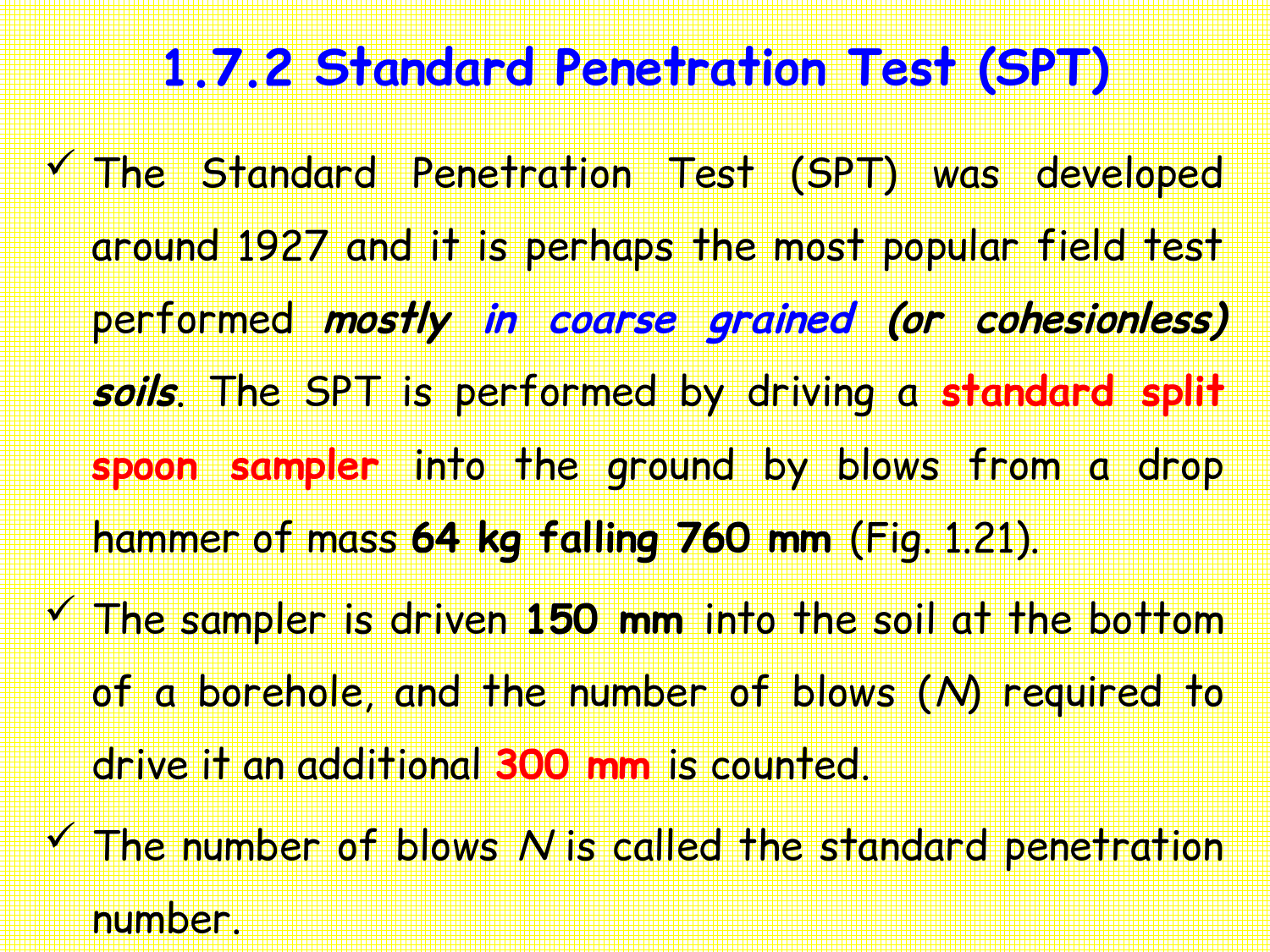

# 1.7.2 Standard Penetration Test (SPT)
The Standard Penetration Test (SPT) was developed around 1927 and it is perhaps the most popular field test performed mostly in coarse grained (or cohesionless) soils. The SPT is performed by driving a standard split spoon sampler into the ground by blows from a drop hammer of mass 64 kg falling 760 mm (Fig. 1.21).
The sampler is driven 150 mm into the soil at the bottom of a borehole, and the number of blows (N) required to drive it an additional 300 mm is counted.
The number of blows N is called the standard penetration number.